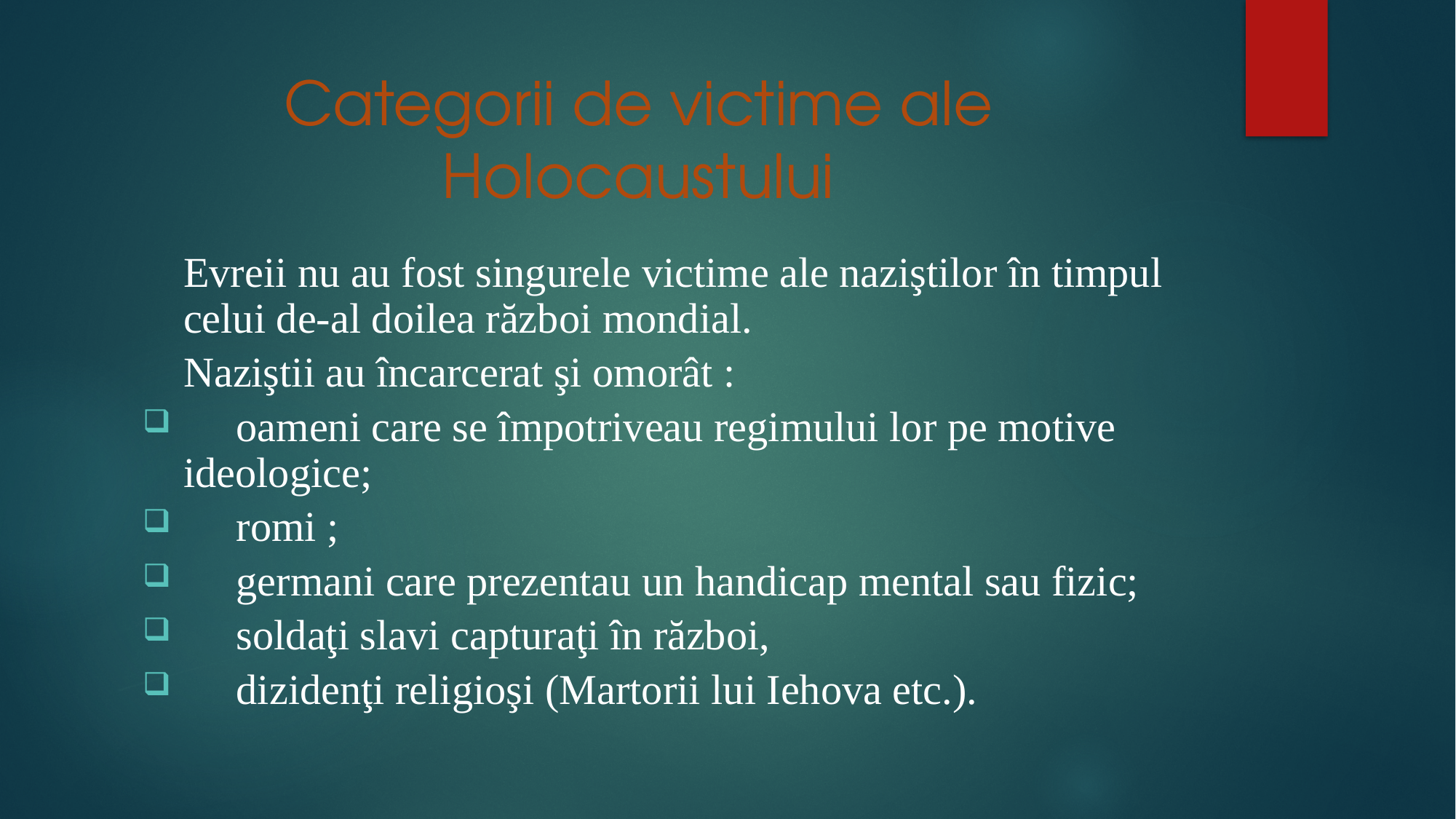

# Categorii de victime ale Holocaustului
	Evreii nu au fost singurele victime ale naziştilor în timpul celui de-al doilea război mondial.
	Naziştii au încarcerat şi omorât :
     oameni care se împotriveau regimului lor pe motive   ideologice;
     romi ;
     germani care prezentau un handicap mental sau fizic;
     soldaţi slavi capturaţi în război,
     dizidenţi religioşi (Martorii lui Iehova etc.).